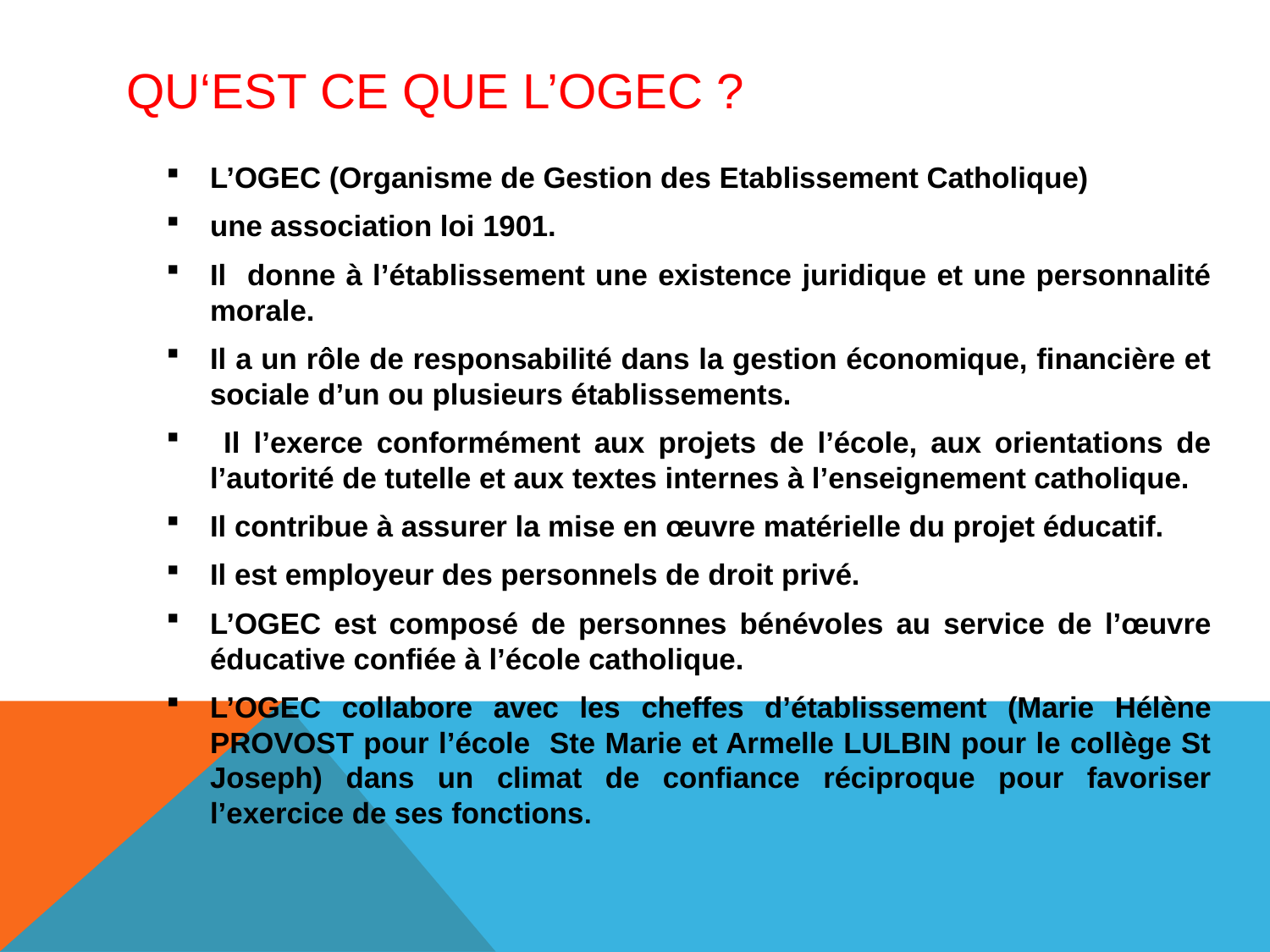

# Qu‘est ce que l’ogec ?
L’OGEC (Organisme de Gestion des Etablissement Catholique)
une association loi 1901.
Il  donne à l’établissement une existence juridique et une personnalité morale.
Il a un rôle de responsabilité dans la gestion économique, financière et sociale d’un ou plusieurs établissements.
 Il l’exerce conformément aux projets de l’école, aux orientations de l’autorité de tutelle et aux textes internes à l’enseignement catholique.
Il contribue à assurer la mise en œuvre matérielle du projet éducatif.
Il est employeur des personnels de droit privé.
L’OGEC est composé de personnes bénévoles au service de l’œuvre éducative confiée à l’école catholique.
L’OGEC collabore avec les cheffes d’établissement (Marie Hélène PROVOST pour l’école  Ste Marie et Armelle LULBIN pour le collège St Joseph) dans un climat de confiance réciproque pour favoriser l’exercice de ses fonctions.